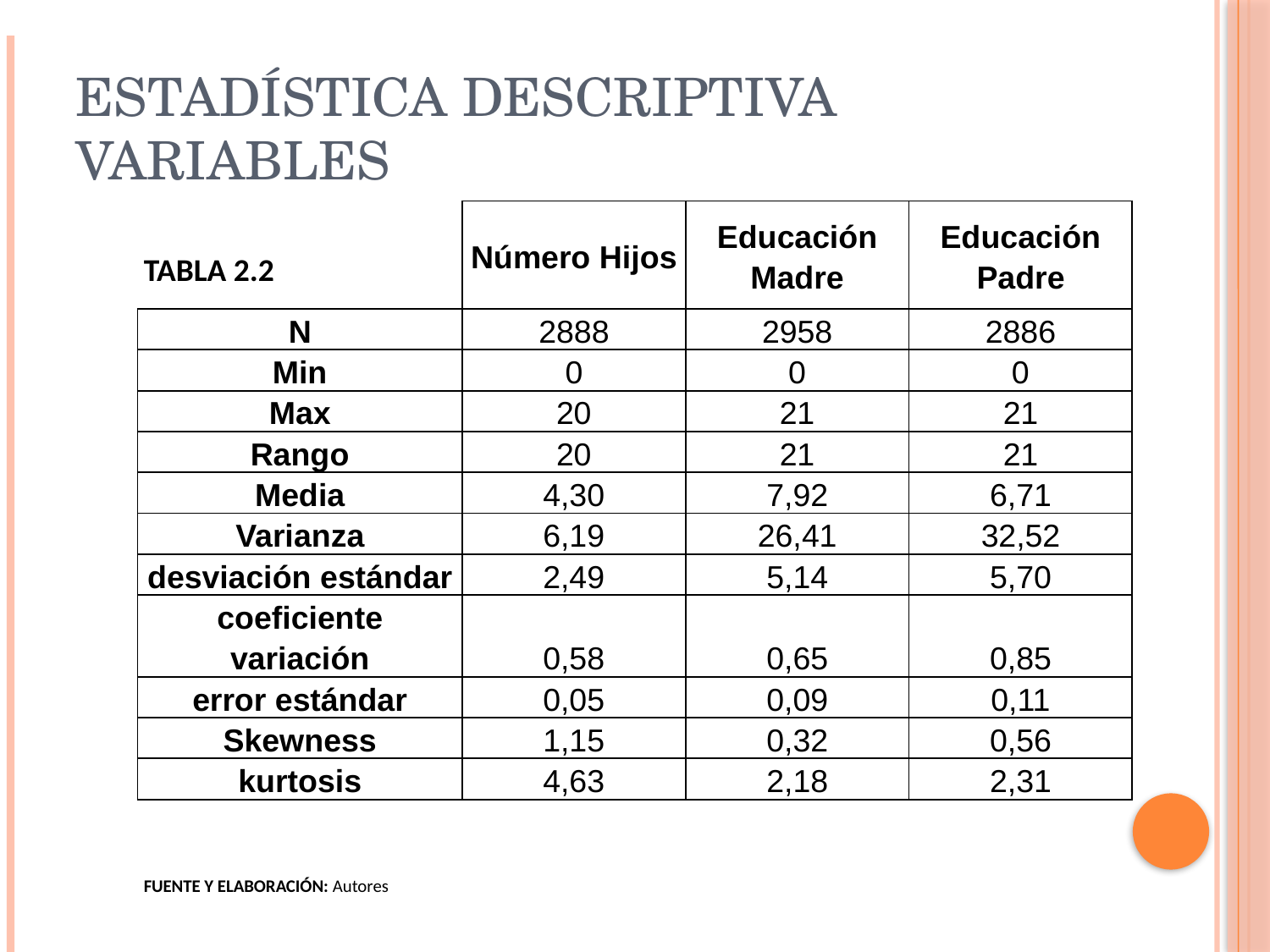

# ESTADÍSTICA DESCRIPTIVA VARIABLES
| TABLA 2.2 | Número Hijos | Educación Madre | Educación Padre |
| --- | --- | --- | --- |
| N | 2888 | 2958 | 2886 |
| Min | 0 | 0 | 0 |
| Max | 20 | 21 | 21 |
| Rango | 20 | 21 | 21 |
| Media | 4,30 | 7,92 | 6,71 |
| Varianza | 6,19 | 26,41 | 32,52 |
| desviación estándar | 2,49 | 5,14 | 5,70 |
| coeficiente variación | 0,58 | 0,65 | 0,85 |
| error estándar | 0,05 | 0,09 | 0,11 |
| Skewness | 1,15 | 0,32 | 0,56 |
| kurtosis | 4,63 | 2,18 | 2,31 |
| FUENTE Y ELABORACIÓN: Autores |  |  |  |